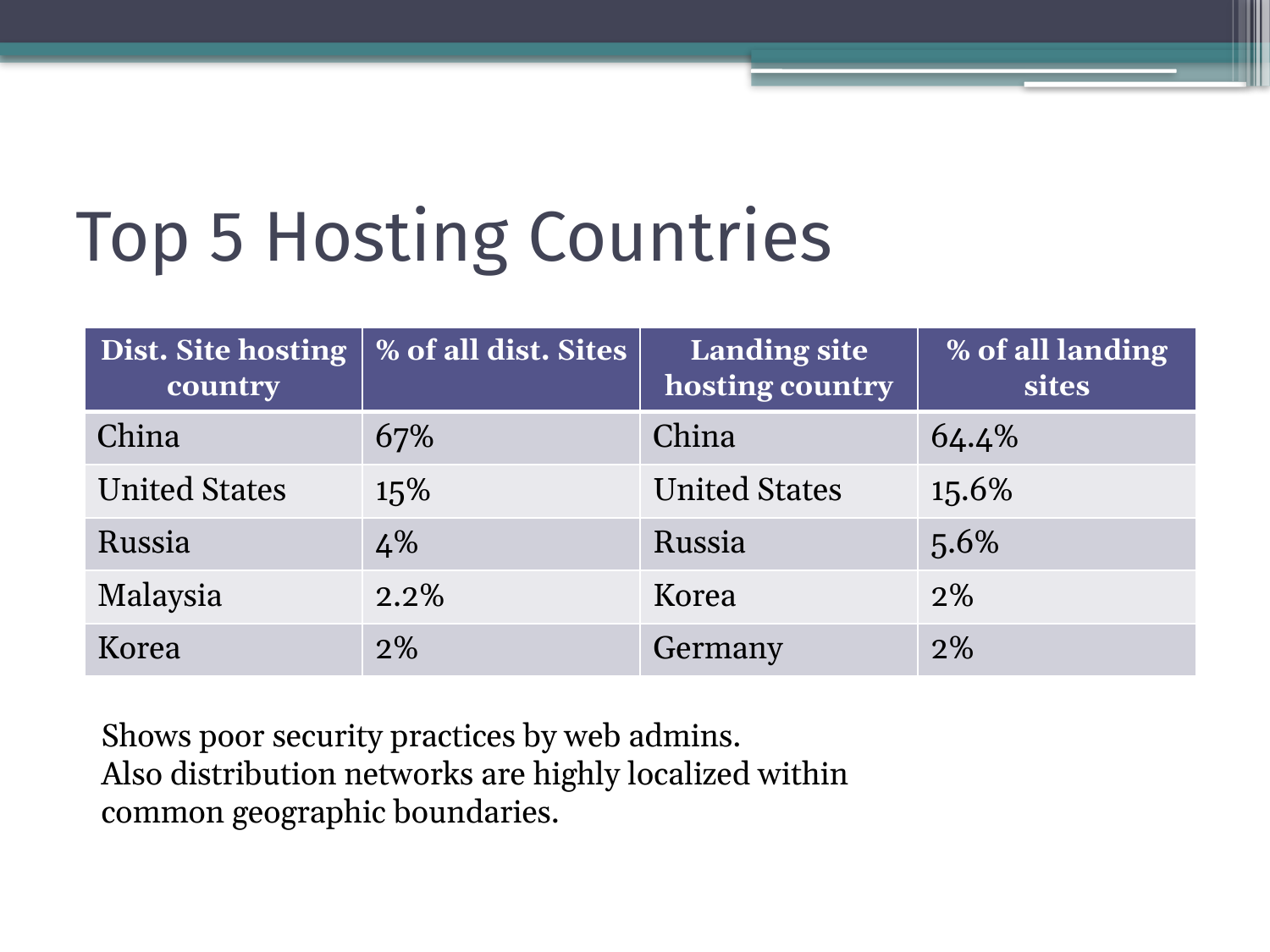

# Top 5 Hosting Countries
| Dist. Site hosting country | % of all dist. Sites | Landing site hosting country | % of all landing sites |
| --- | --- | --- | --- |
| China | 67% | China | 64.4% |
| United States | 15% | United States | 15.6% |
| Russia | 4% | Russia | 5.6% |
| Malaysia | 2.2% | Korea | 2% |
| Korea | 2% | Germany | 2% |
Shows poor security practices by web admins.
Also distribution networks are highly localized within
common geographic boundaries.